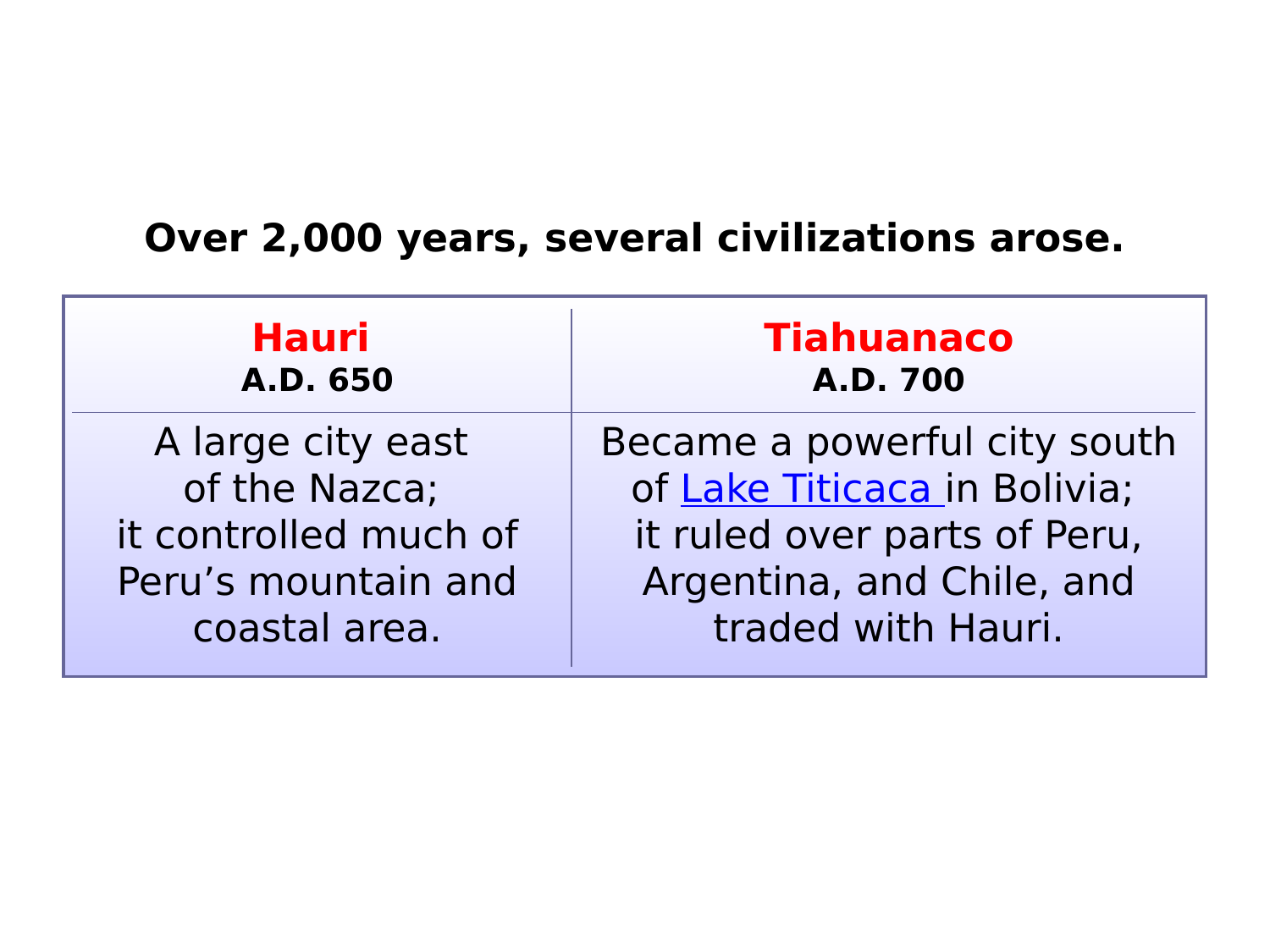

Over 2,000 years, several civilizations arose.

Hauri
A.D. 650
A large city east
of the Nazca;
it controlled much of Peru’s mountain and coastal area.

Tiahuanaco
A.D. 700
Became a powerful city south of Lake Titicaca in Bolivia;
it ruled over parts of Peru, Argentina, and Chile, and traded with Hauri.
|  |  |
| --- | --- |
|  |  |